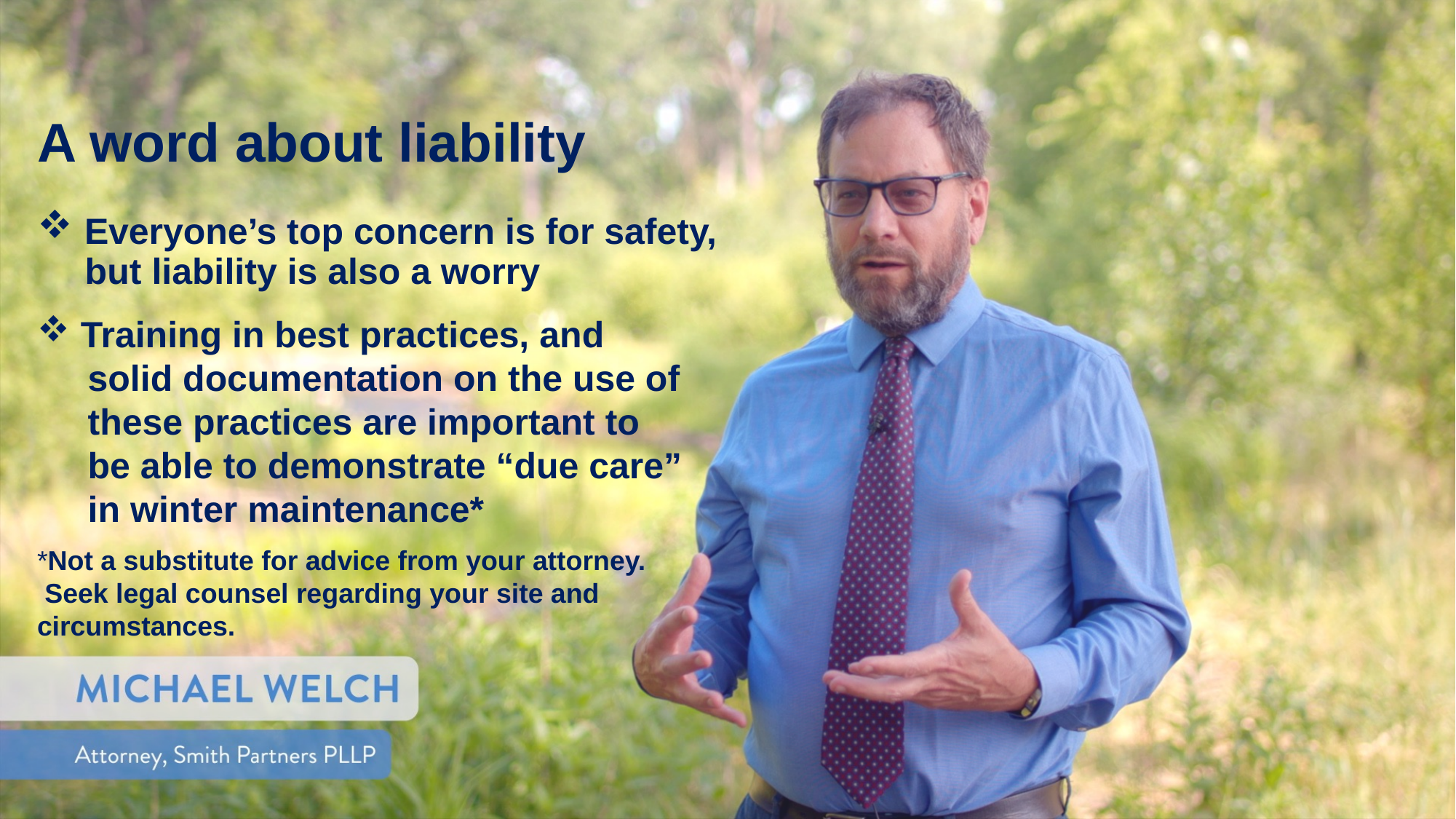

# A word about liability
 Everyone’s top concern is for safety,
  but liability is also a worry

 Training in best practices, and
     solid documentation on the use of
     these practices are important to
     be able to demonstrate “due care”
     in winter maintenance*
*Not a substitute for advice from your attorney.
 Seek legal counsel regarding your site and circumstances.